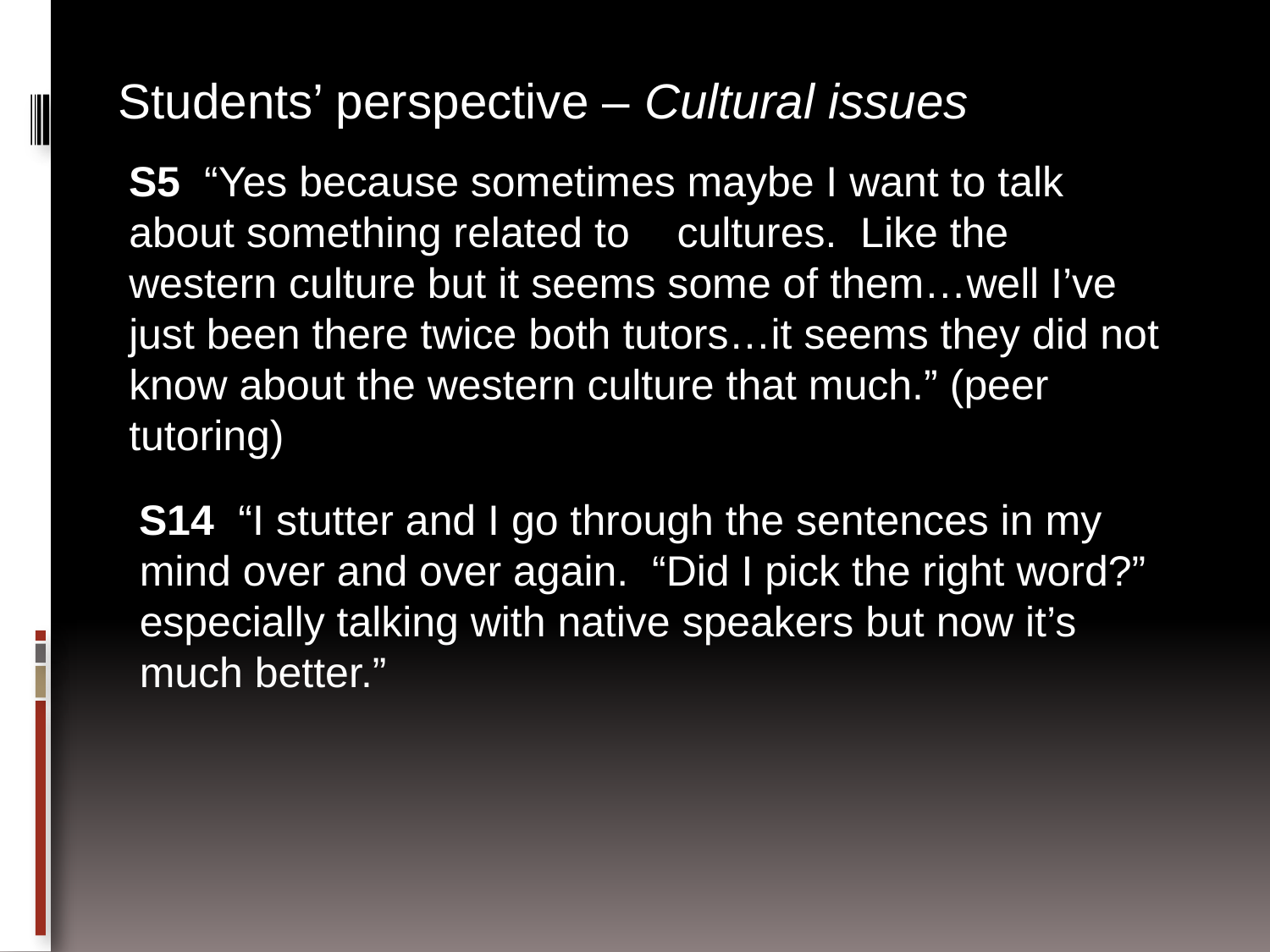

Students’ perspective – Cultural issues
S5  “Yes because sometimes maybe I want to talk about something related to    cultures.  Like the western culture but it seems some of them…well I’ve just been there twice both tutors…it seems they did not know about the western culture that much.” (peer tutoring)

S14  “I stutter and I go through the sentences in my mind over and over again.  “Did I pick the right word?” especially talking with native speakers but now it’s much better.”